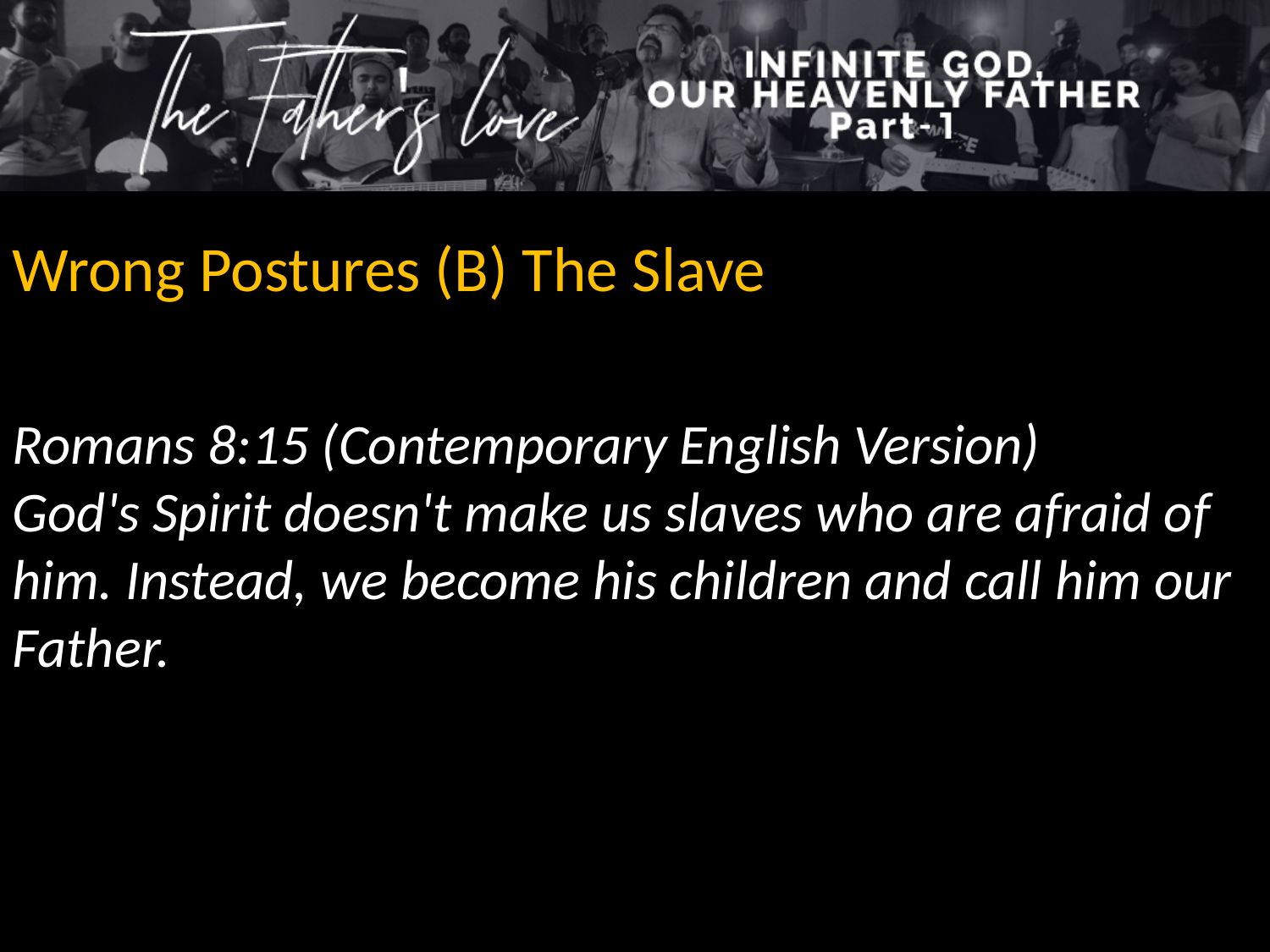

Wrong Postures (B) The Slave
Romans 8:15 (Contemporary English Version)
God's Spirit doesn't make us slaves who are afraid of him. Instead, we become his children and call him our Father.